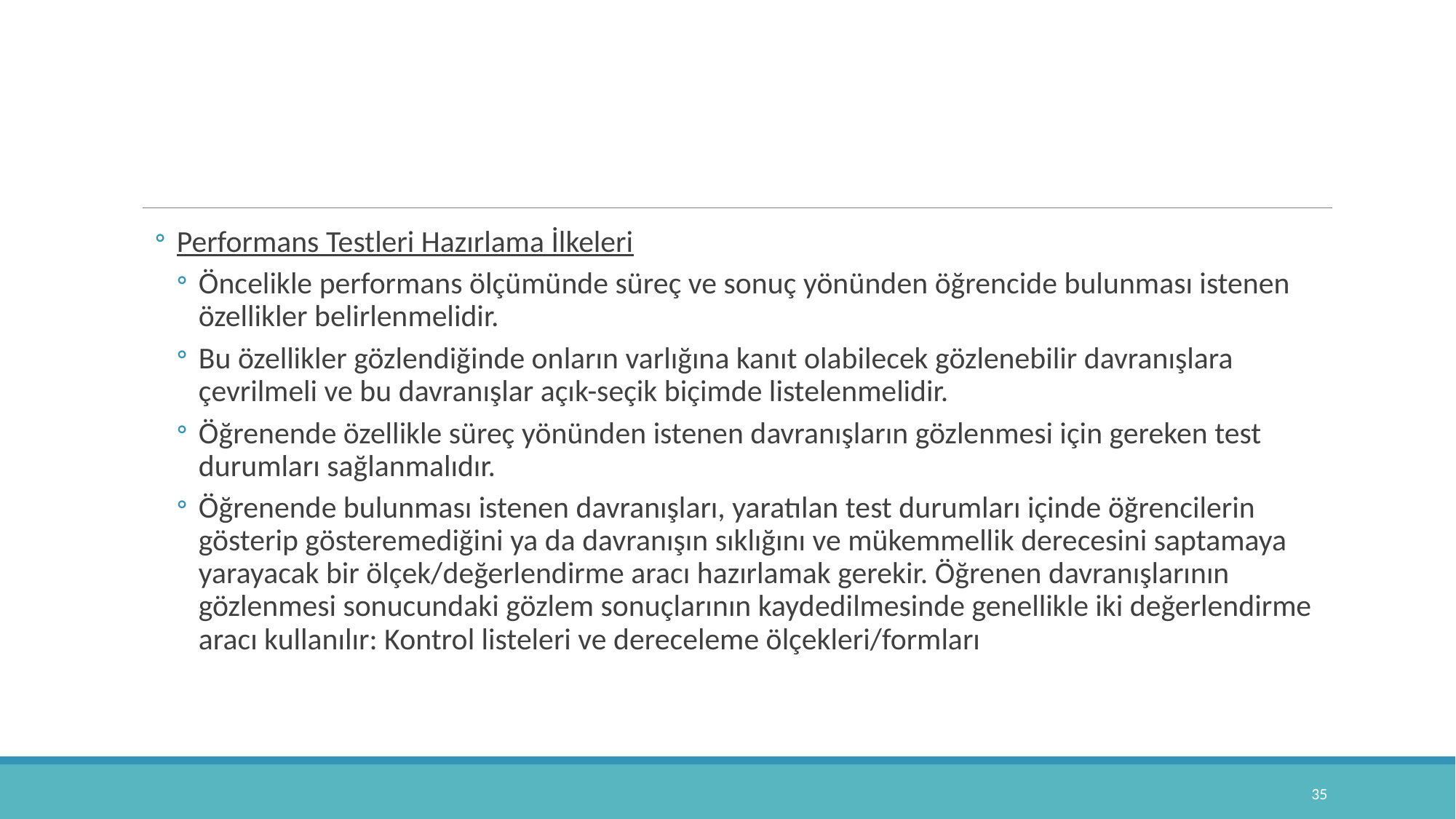

#
Performans Testleri Hazırlama İlkeleri
Öncelikle performans ölçümünde süreç ve sonuç yönünden öğrencide bulunması istenen özellikler belirlenmelidir.
Bu özellikler gözlendiğinde onların varlığına kanıt olabilecek gözlenebilir davranışlara çevrilmeli ve bu davranışlar açık-seçik biçimde listelenmelidir.
Öğrenende özellikle süreç yönünden istenen davranışların gözlenmesi için gereken test durumları sağlanmalıdır.
Öğrenende bulunması istenen davranışları, yaratılan test durumları içinde öğrencilerin gösterip gösteremediğini ya da davranışın sıklığını ve mükemmellik derecesini saptamaya yarayacak bir ölçek/değerlendirme aracı hazırlamak gerekir. Öğrenen davranışlarının gözlenmesi sonucundaki gözlem sonuçlarının kaydedilmesinde genellikle iki değerlendirme aracı kullanılır: Kontrol listeleri ve dereceleme ölçekleri/formları
35